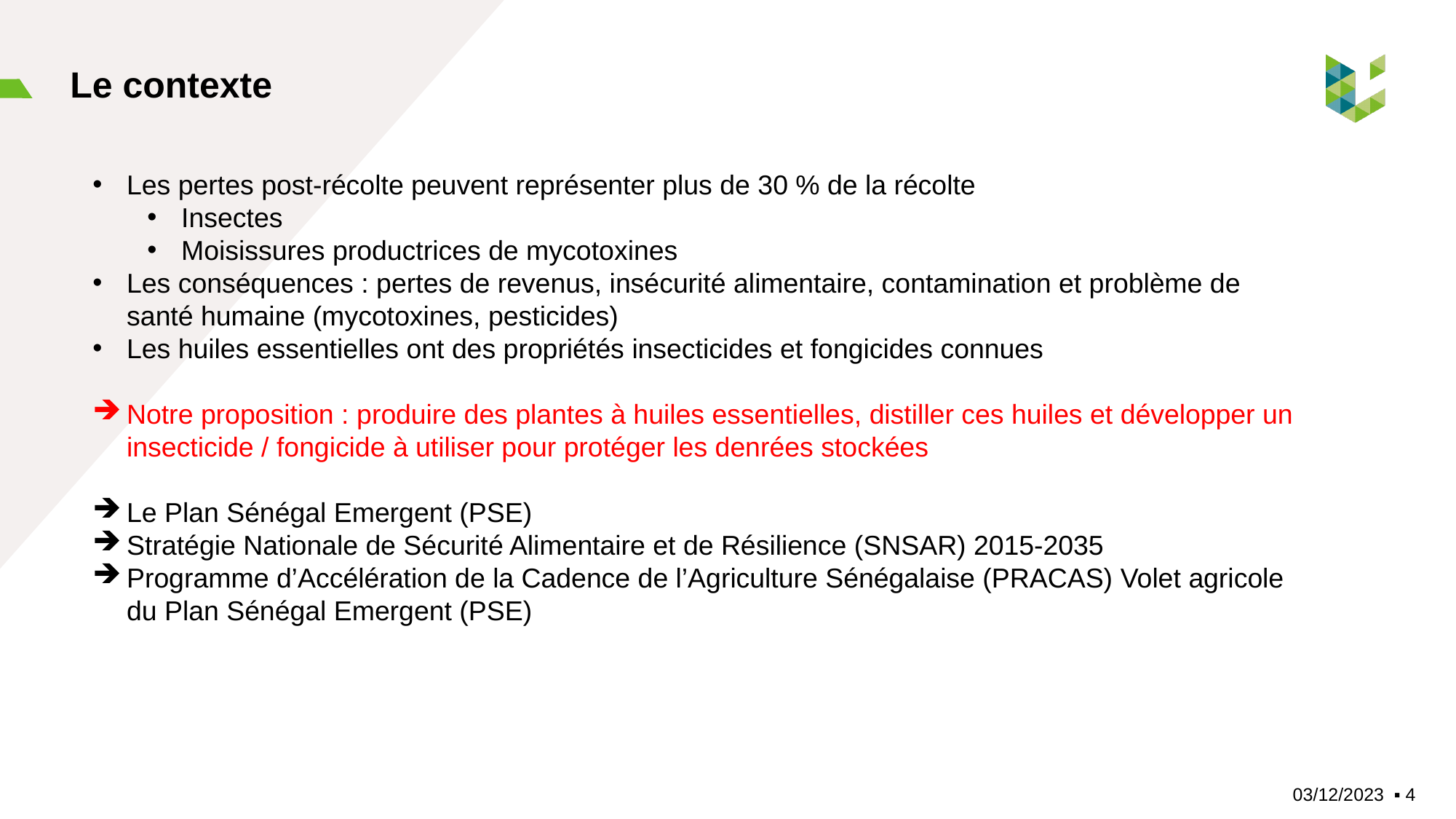

# Le contexte
Les pertes post-récolte peuvent représenter plus de 30 % de la récolte
Insectes
Moisissures productrices de mycotoxines
Les conséquences : pertes de revenus, insécurité alimentaire, contamination et problème de santé humaine (mycotoxines, pesticides)
Les huiles essentielles ont des propriétés insecticides et fongicides connues

Notre proposition : produire des plantes à huiles essentielles, distiller ces huiles et développer un insecticide / fongicide à utiliser pour protéger les denrées stockées

Le Plan Sénégal Emergent (PSE)
Stratégie Nationale de Sécurité Alimentaire et de Résilience (SNSAR) 2015-2035
Programme d’Accélération de la Cadence de l’Agriculture Sénégalaise (PRACAS) Volet agricole du Plan Sénégal Emergent (PSE)

03/12/2023
▪︎ 4